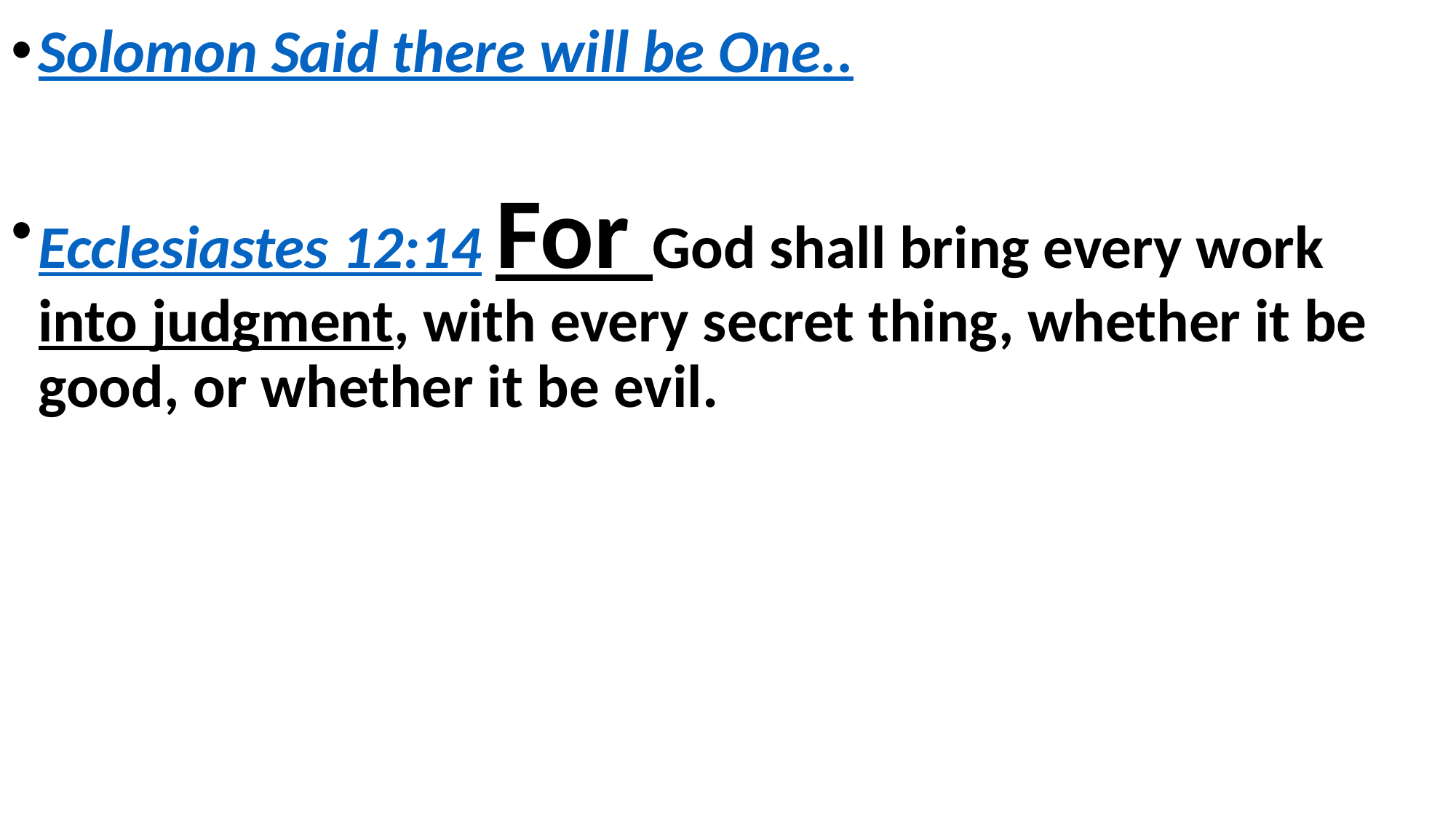

Solomon Said there will be One..

Ecclesiastes 12:14 For God shall bring every work into judgment, with every secret thing, whether it be good, or whether it be evil.